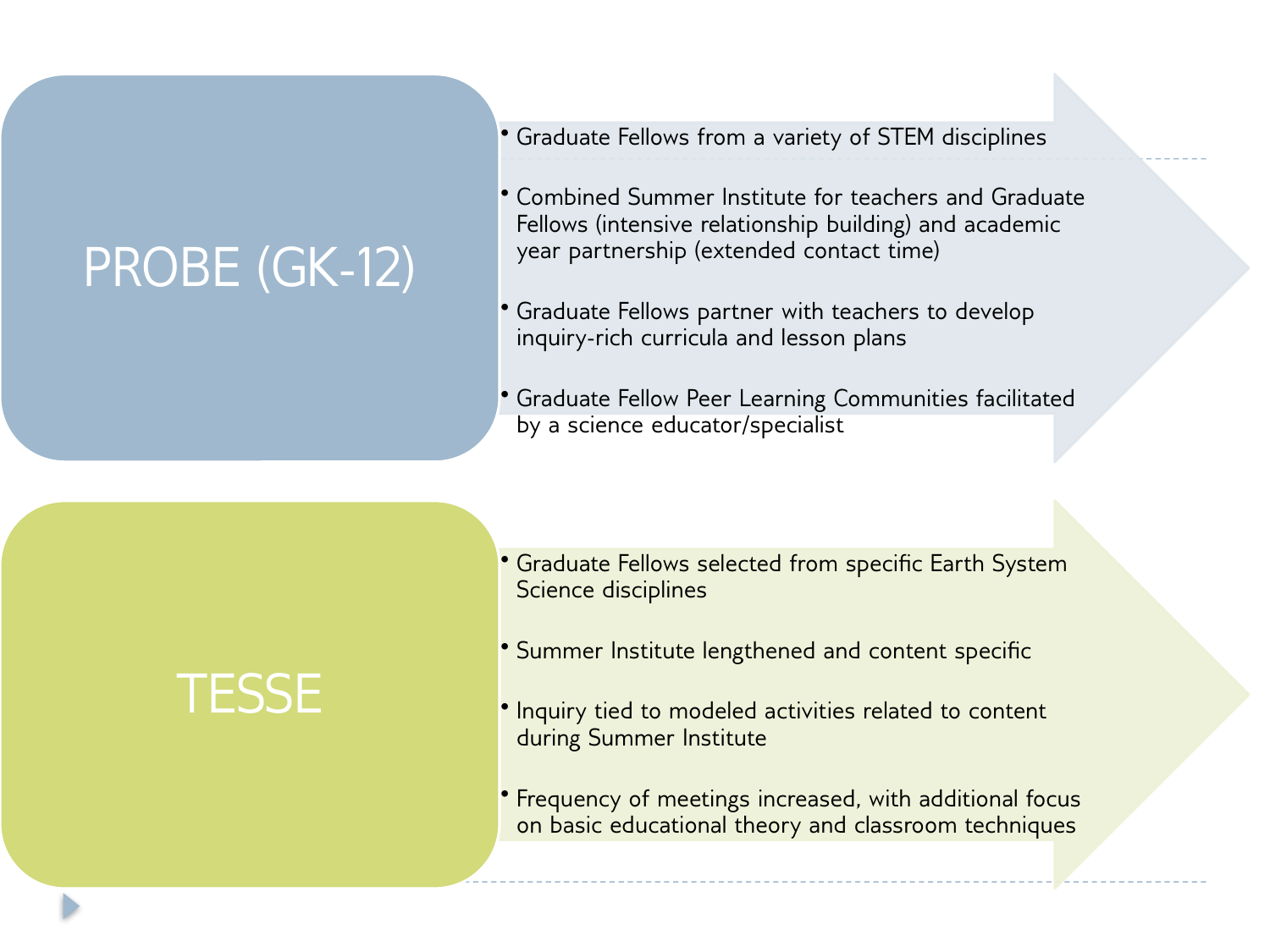

#
Graduate Fellows from a variety of STEM disciplines

Combined Summer Institute for teachers and Graduate Fellows (intensive relationship building) and academic year partnership (extended contact time)

Graduate Fellows partner with teachers to develop inquiry-rich curricula and lesson plans

Graduate Fellow Peer Learning Communities facilitated by a science educator/specialist
PROBE (GK-12)
Graduate Fellows selected from specific Earth System Science disciplines

Summer Institute lengthened and content specific

Inquiry tied to modeled activities related to content during Summer Institute

Frequency of meetings increased, with additional focus on basic educational theory and classroom techniques
TESSE